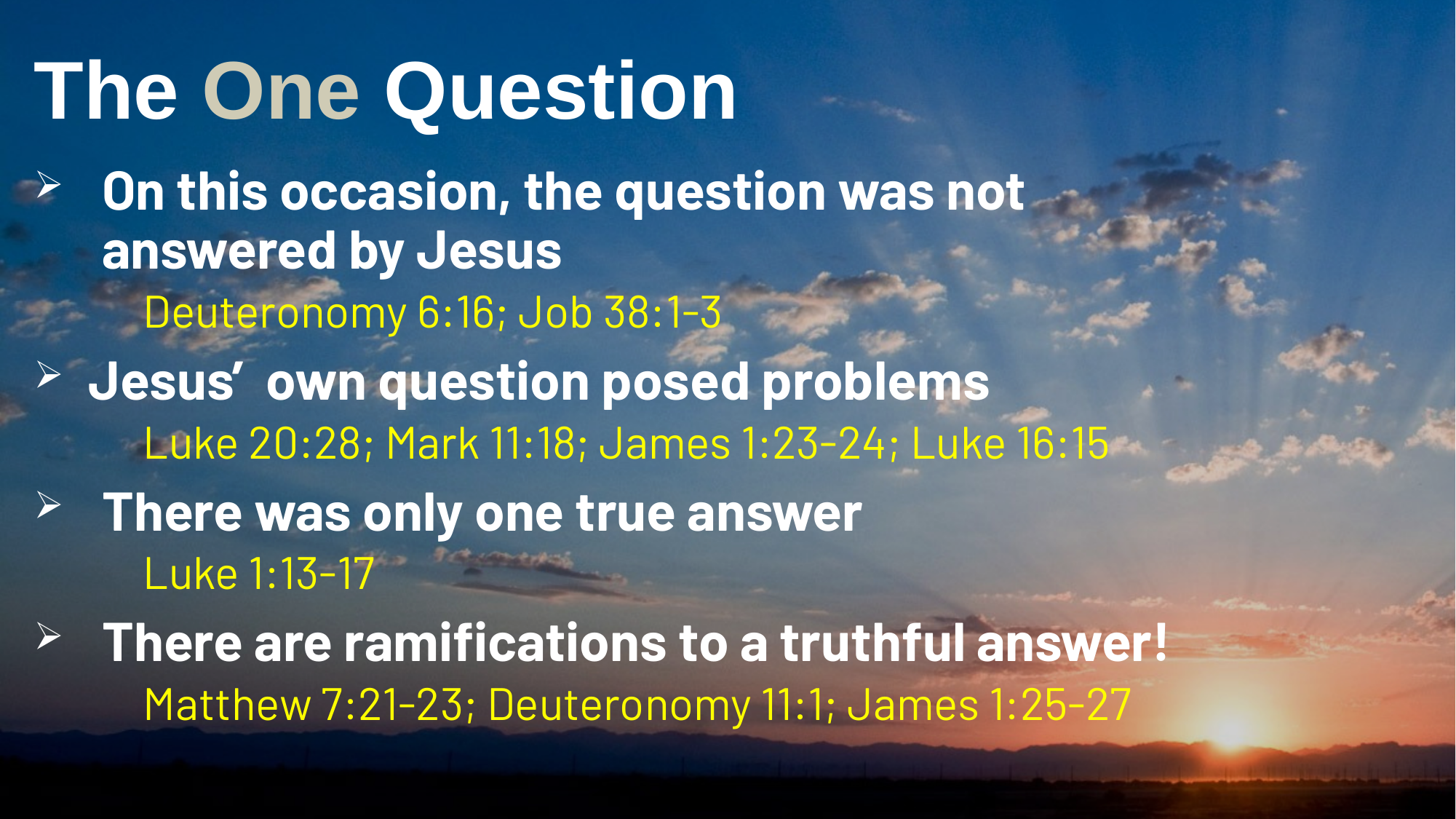

# The One Question
On this occasion, the question was not answered by Jesus
Deuteronomy 6:16; Job 38:1-3
Jesus’  own question posed problems
Luke 20:28; Mark 11:18; James 1:23-24; Luke 16:15
There was only one true answer
Luke 1:13-17
There are ramifications to a truthful answer!
Matthew 7:21-23; Deuteronomy 11:1; James 1:25-27